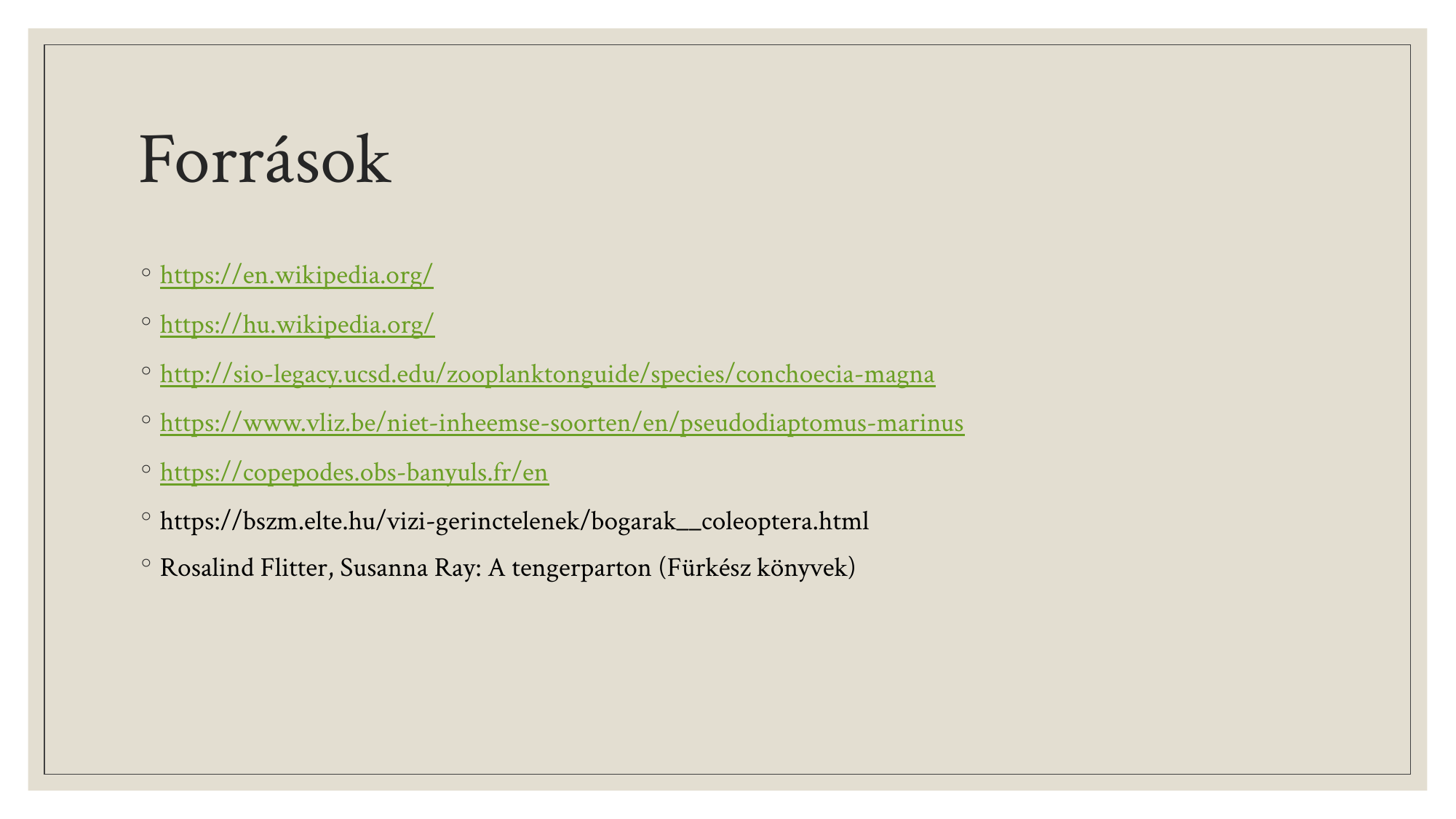

# Források
https://en.wikipedia.org/
https://hu.wikipedia.org/
http://sio-legacy.ucsd.edu/zooplanktonguide/species/conchoecia-magna
https://www.vliz.be/niet-inheemse-soorten/en/pseudodiaptomus-marinus
https://copepodes.obs-banyuls.fr/en
https://bszm.elte.hu/vizi-gerinctelenek/bogarak__coleoptera.html
Rosalind Flitter, Susanna Ray: A tengerparton (Fürkész könyvek)